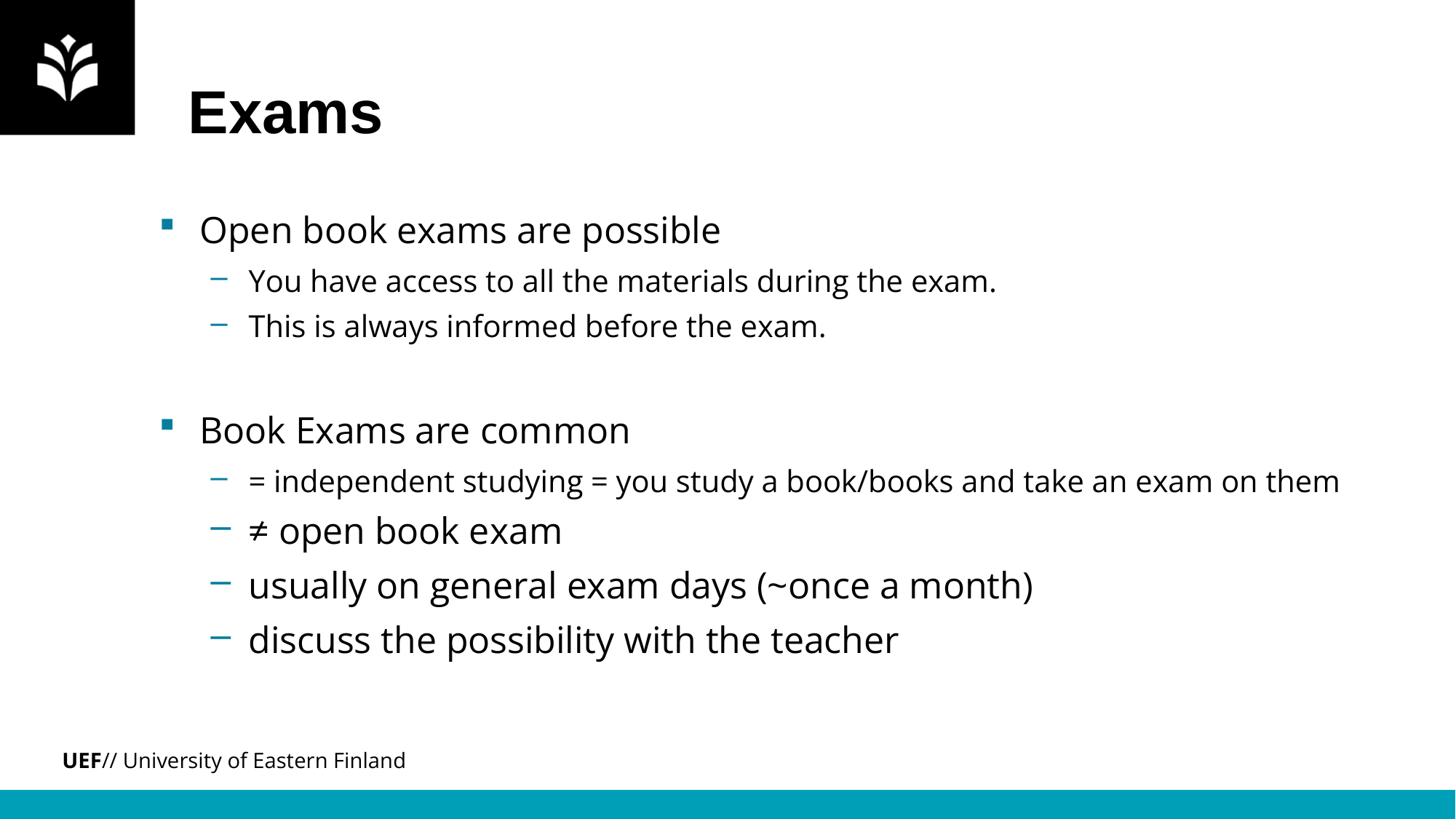

# Exams
Open book exams are possible
You have access to all the materials during the exam.
This is always informed before the exam.

Book Exams are common
= independent studying = you study a book/books and take an exam on them
≠ open book exam
usually on general exam days (~once a month)
discuss the possibility with the teacher